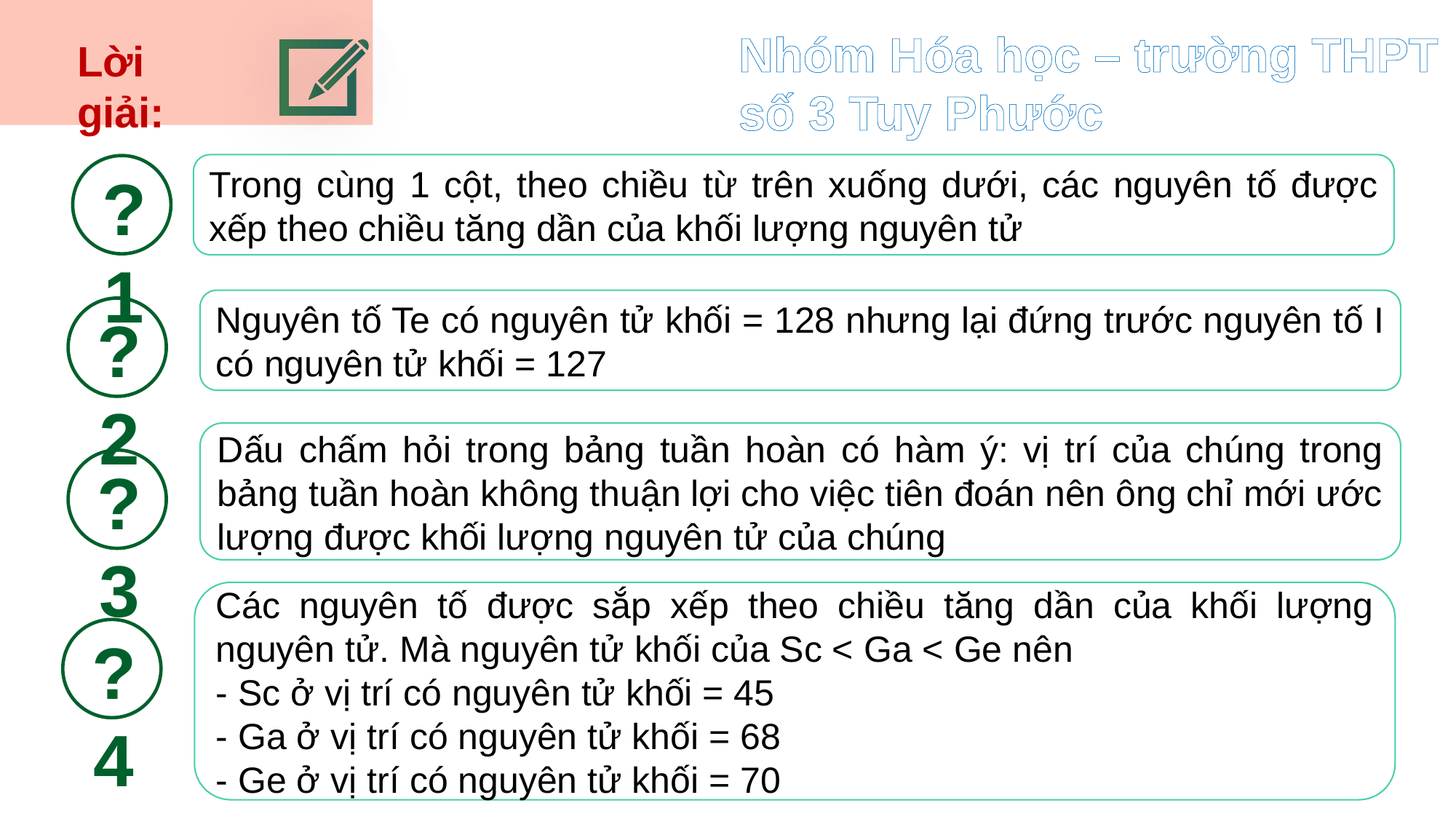

Nhóm Hóa học – trường THPT số 3 Tuy Phước
Lời giải:

Trong cùng 1 cột, theo chiều từ trên xuống dưới, các nguyên tố được xếp theo chiều tăng dần của khối lượng nguyên tử

?1
Nguyên tố Te có nguyên tử khối = 128 nhưng lại đứng trước nguyên tố I có nguyên tử khối = 127

?2
Dấu chấm hỏi trong bảng tuần hoàn có hàm ý: vị trí của chúng trong bảng tuần hoàn không thuận lợi cho việc tiên đoán nên ông chỉ mới ước lượng được khối lượng nguyên tử của chúng

?3
Các nguyên tố được sắp xếp theo chiều tăng dần của khối lượng nguyên tử. Mà nguyên tử khối của Sc < Ga < Ge nên
- Sc ở vị trí có nguyên tử khối = 45
- Ga ở vị trí có nguyên tử khối = 68
- Ge ở vị trí có nguyên tử khối = 70

?4